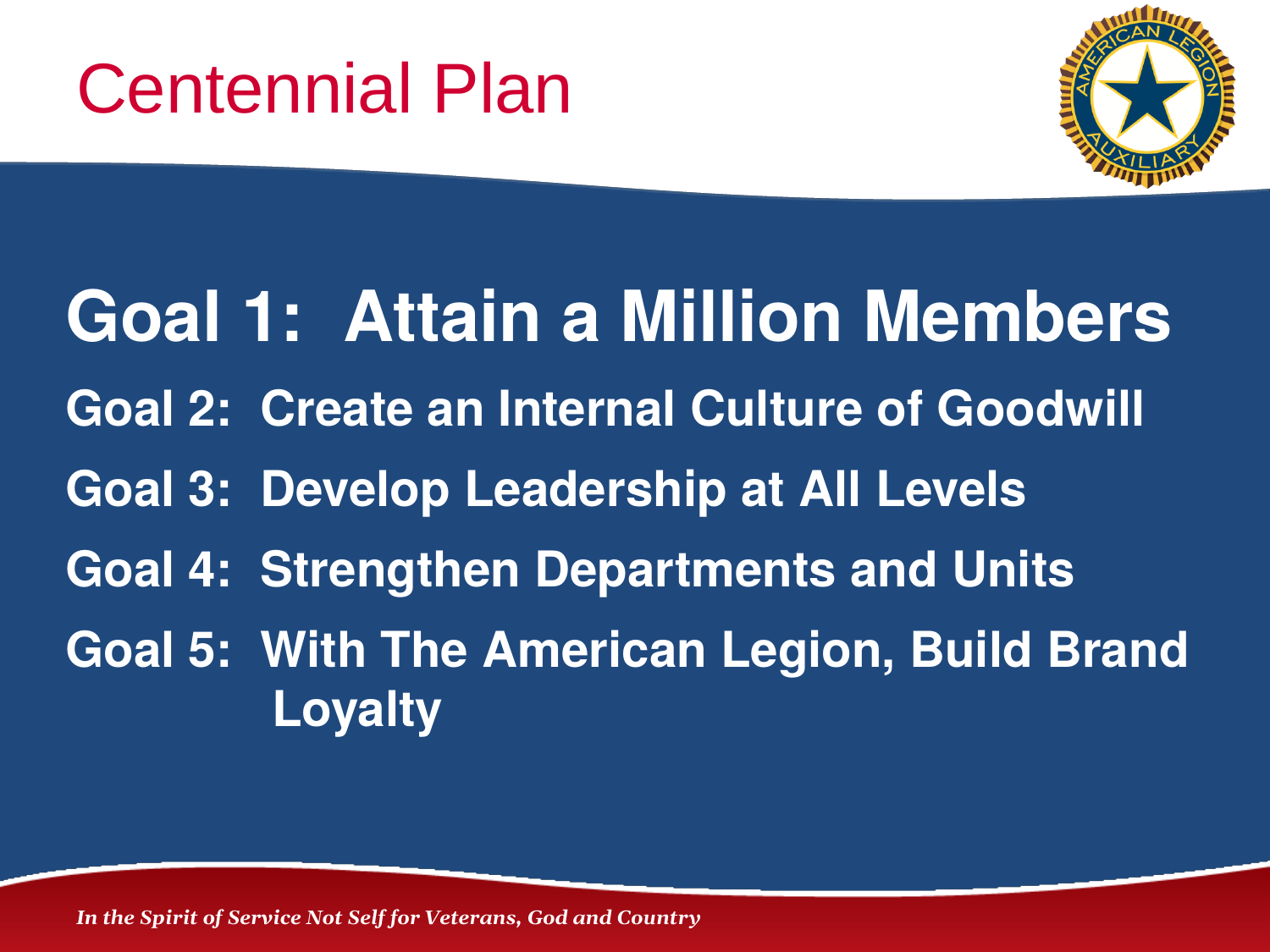

# Centennial Plan
Goal 1:  Attain a Million Members
Goal 2:  Create an Internal Culture of Goodwill
Goal 3:  Develop Leadership at All Levels
Goal 4:  Strengthen Departments and Units
Goal 5:  With The American Legion, Build Brand
               Loyalty